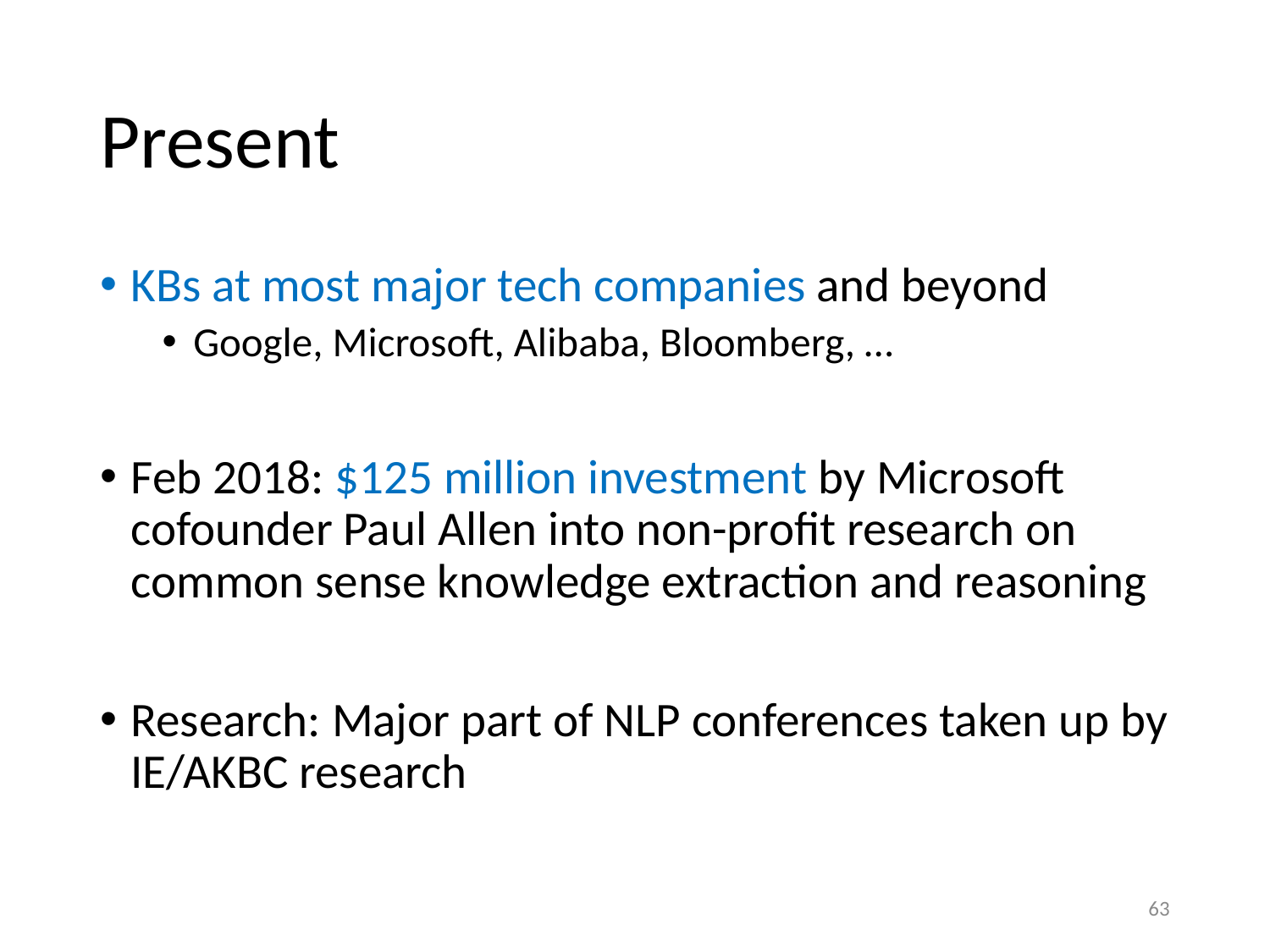

# Present
KBs at most major tech companies and beyond
Google, Microsoft, Alibaba, Bloomberg, …

Feb 2018: $125 million investment by Microsoft cofounder Paul Allen into non-profit research on common sense knowledge extraction and reasoning

Research: Major part of NLP conferences taken up by IE/AKBC research
63